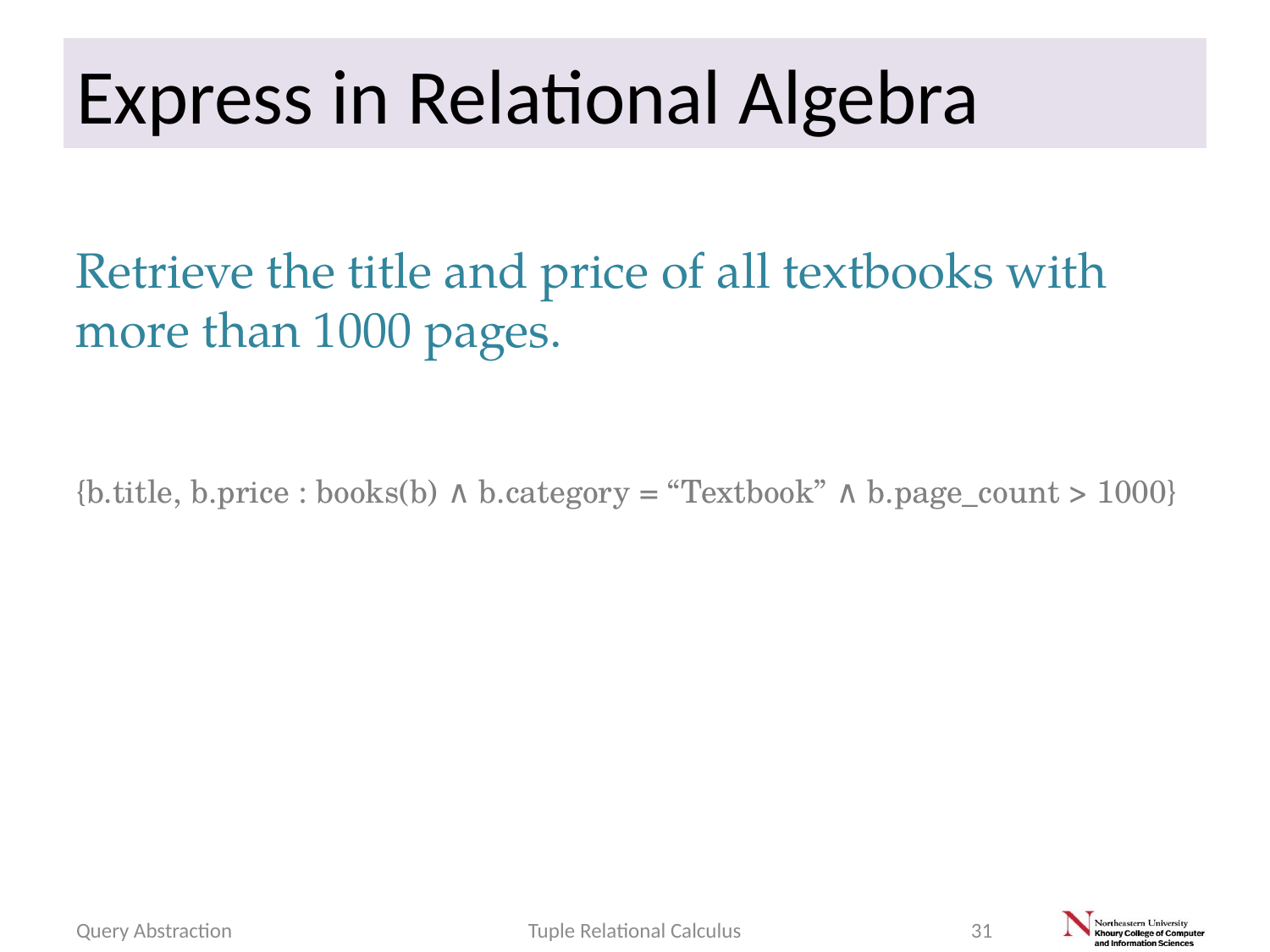

# Express in Relational Algebra
Retrieve the title and price of all textbooks with more than 1000 pages.
{b.title, b.price : books(b) ∧ b.category = “Textbook” ∧ b.page_count > 1000}
Query Abstraction
Tuple Relational Calculus
31